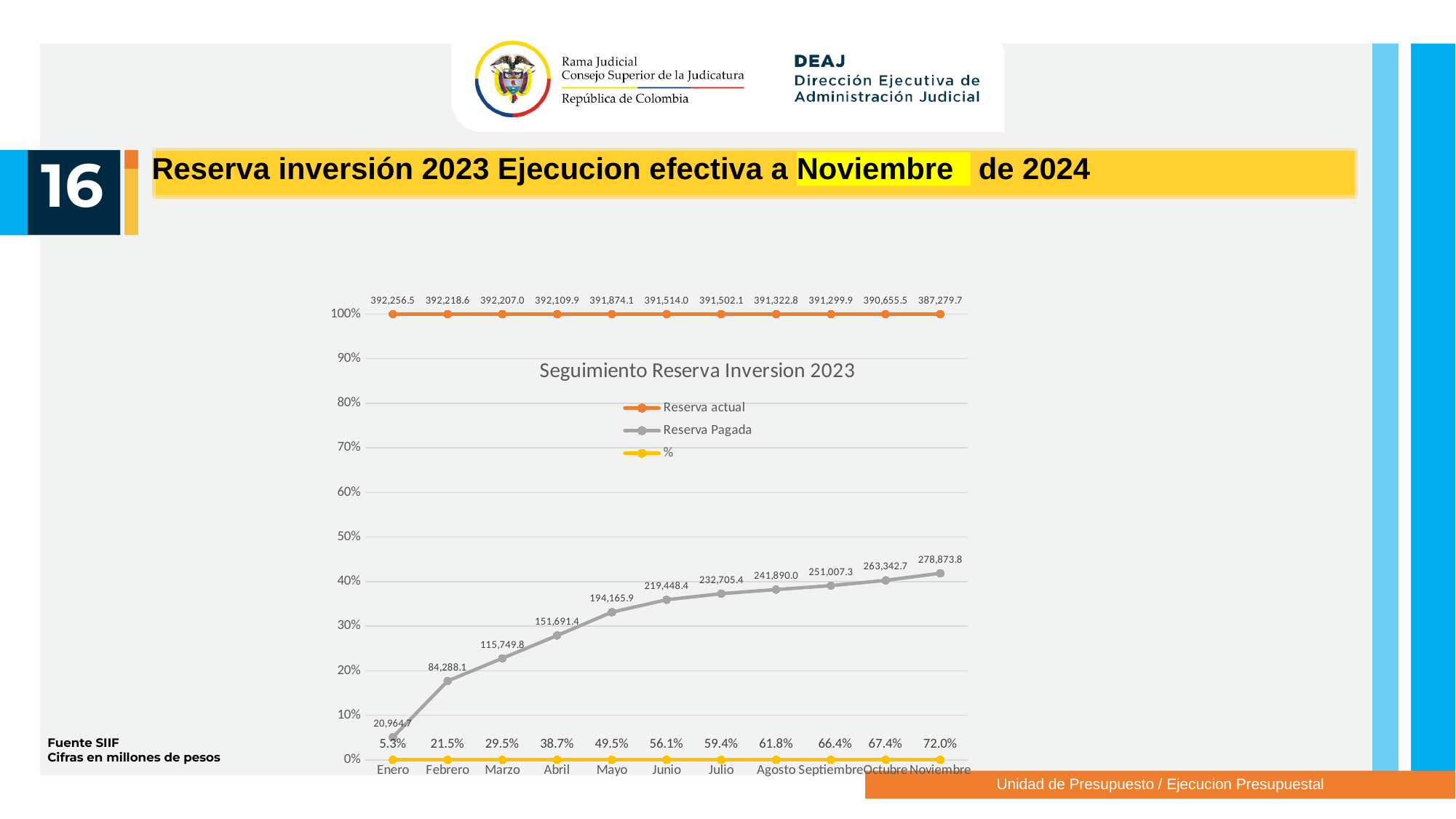

16
Reserva inversión 2023 Ejecucion efectiva a Noviembre   de 2024

[unsupported chart]

Fuente SIIF
Cifras en millones de pesos

Unidad de Presupuesto / Ejecucion Presupuestal